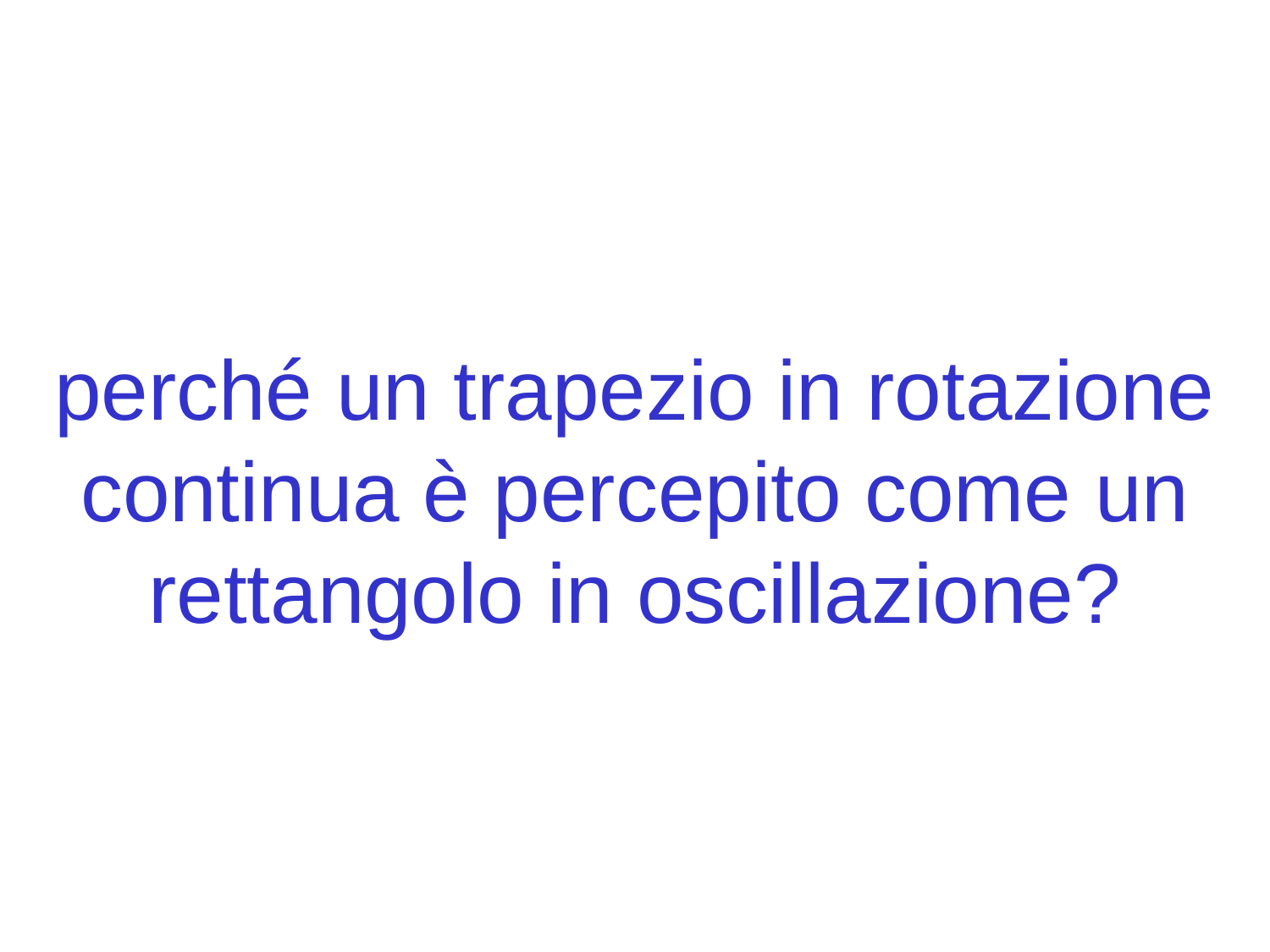

perché un trapezio in rotazione continua è percepito come un rettangolo in oscillazione?